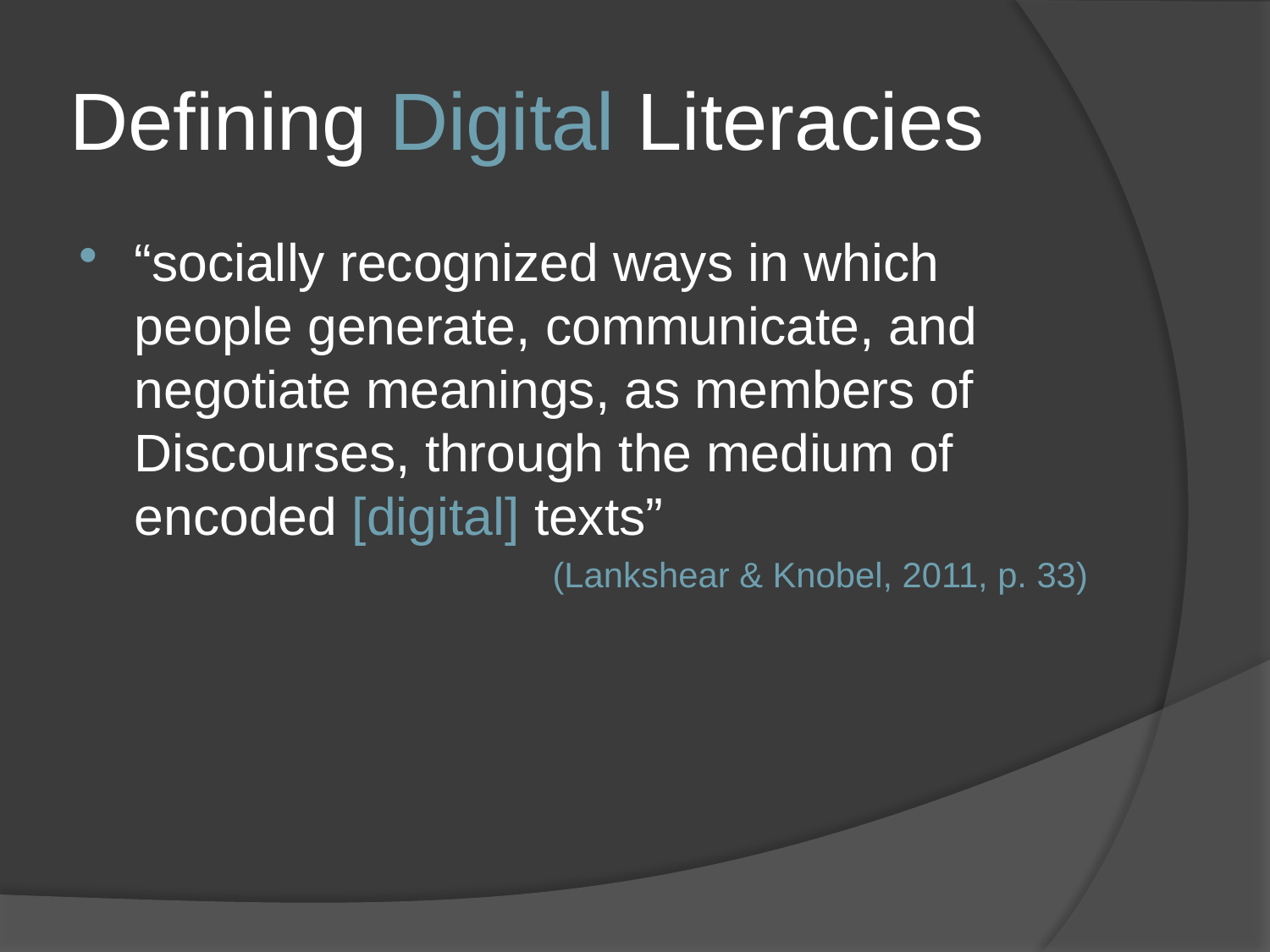

# Defining Digital Literacies
“socially recognized ways in which people generate, communicate, and negotiate meanings, as members of Discourses, through the medium of encoded [digital] texts”
(Lankshear & Knobel, 2011, p. 33)